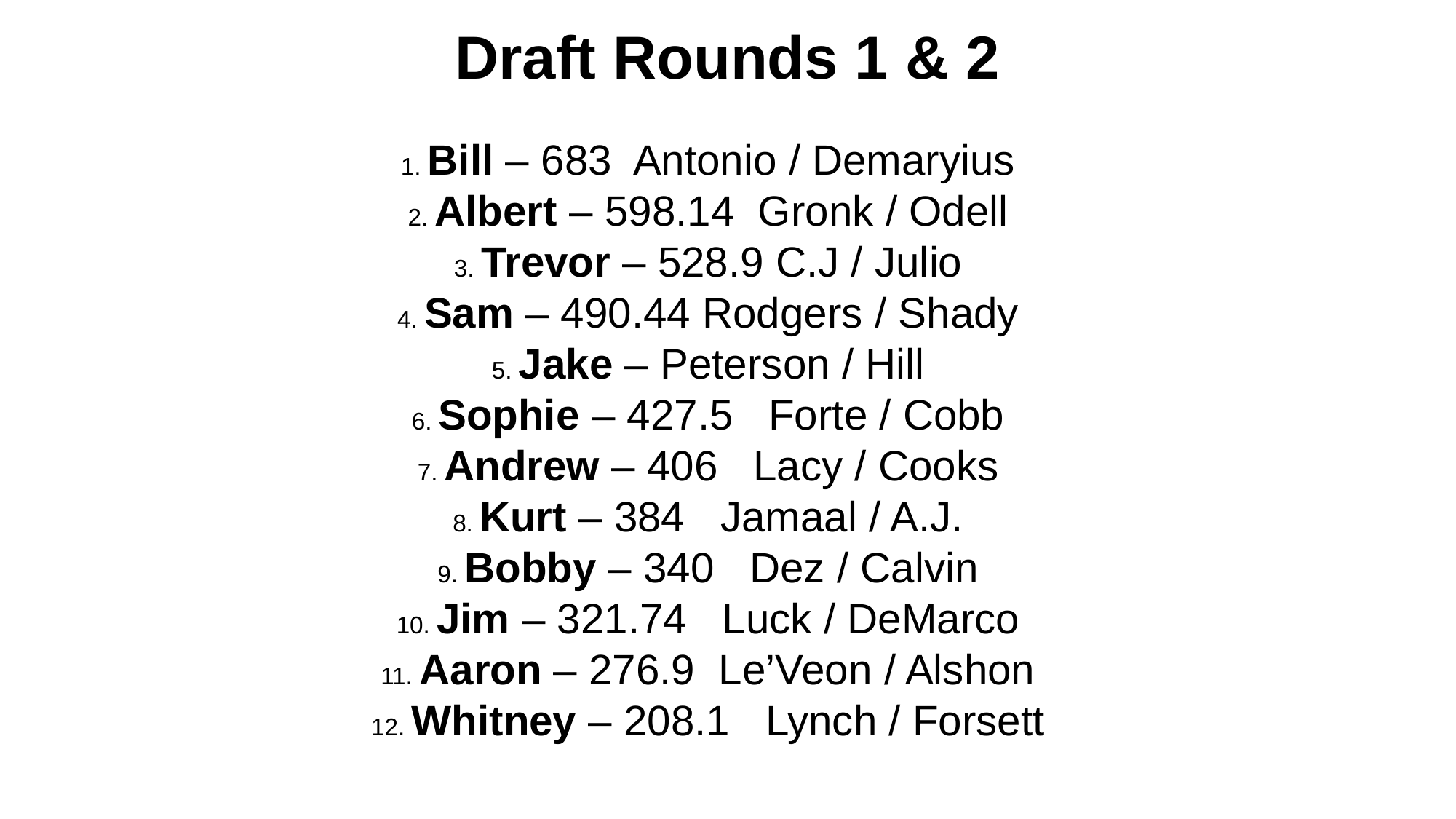

Draft Rounds 1 & 2
1. Bill – 683  Antonio / Demaryius
2. Albert – 598.14  Gronk / Odell
3. Trevor – 528.9 C.J / Julio
4. Sam – 490.44 Rodgers / Shady
5. Jake – Peterson / Hill
6. Sophie – 427.5   Forte / Cobb
7. Andrew – 406   Lacy / Cooks
8. Kurt – 384   Jamaal / A.J.
9. Bobby – 340   Dez / Calvin
10. Jim – 321.74   Luck / DeMarco
11. Aaron – 276.9  Le’Veon / Alshon
12. Whitney – 208.1   Lynch / Forsett